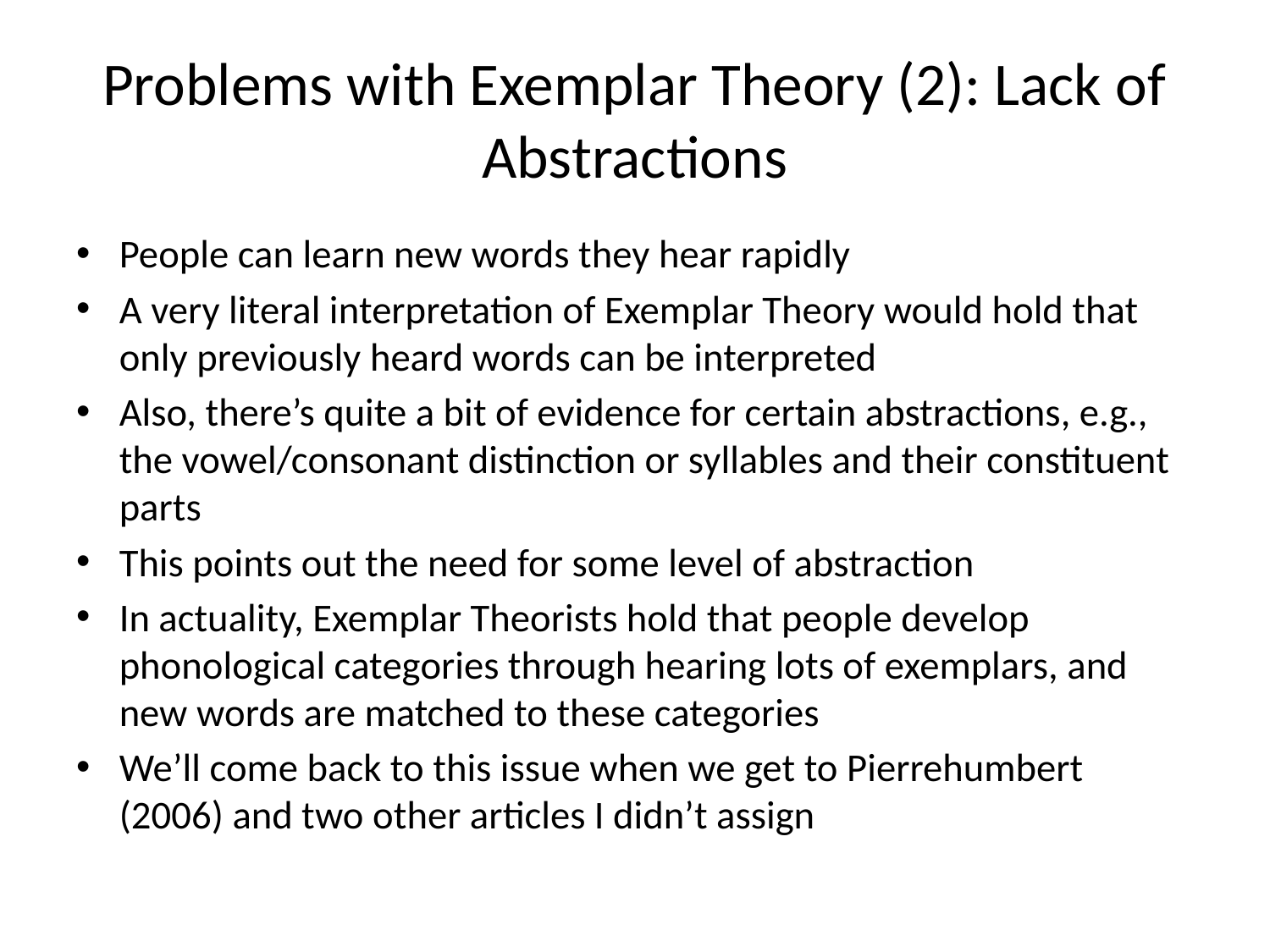

# Problems with Exemplar Theory (2): Lack of Abstractions
People can learn new words they hear rapidly
A very literal interpretation of Exemplar Theory would hold that only previously heard words can be interpreted
Also, there’s quite a bit of evidence for certain abstractions, e.g., the vowel/consonant distinction or syllables and their constituent parts
This points out the need for some level of abstraction
In actuality, Exemplar Theorists hold that people develop phonological categories through hearing lots of exemplars, and new words are matched to these categories
We’ll come back to this issue when we get to Pierrehumbert (2006) and two other articles I didn’t assign